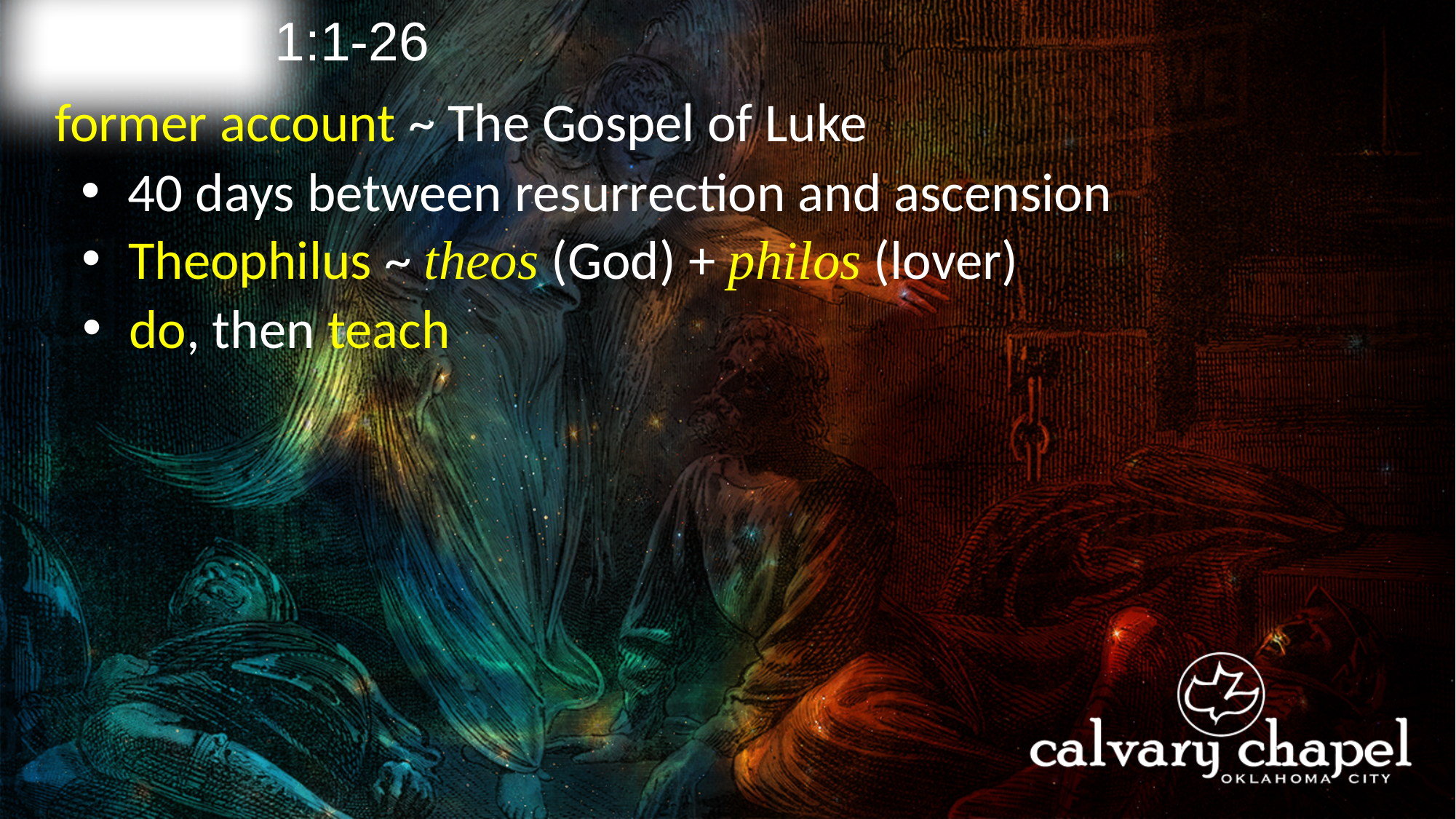

1:1-26

A C T S
former account ~ The Gospel of Luke
 40 days between resurrection and ascension
 Theophilus ~ theos (God) + philos (lover)
 do, then teach